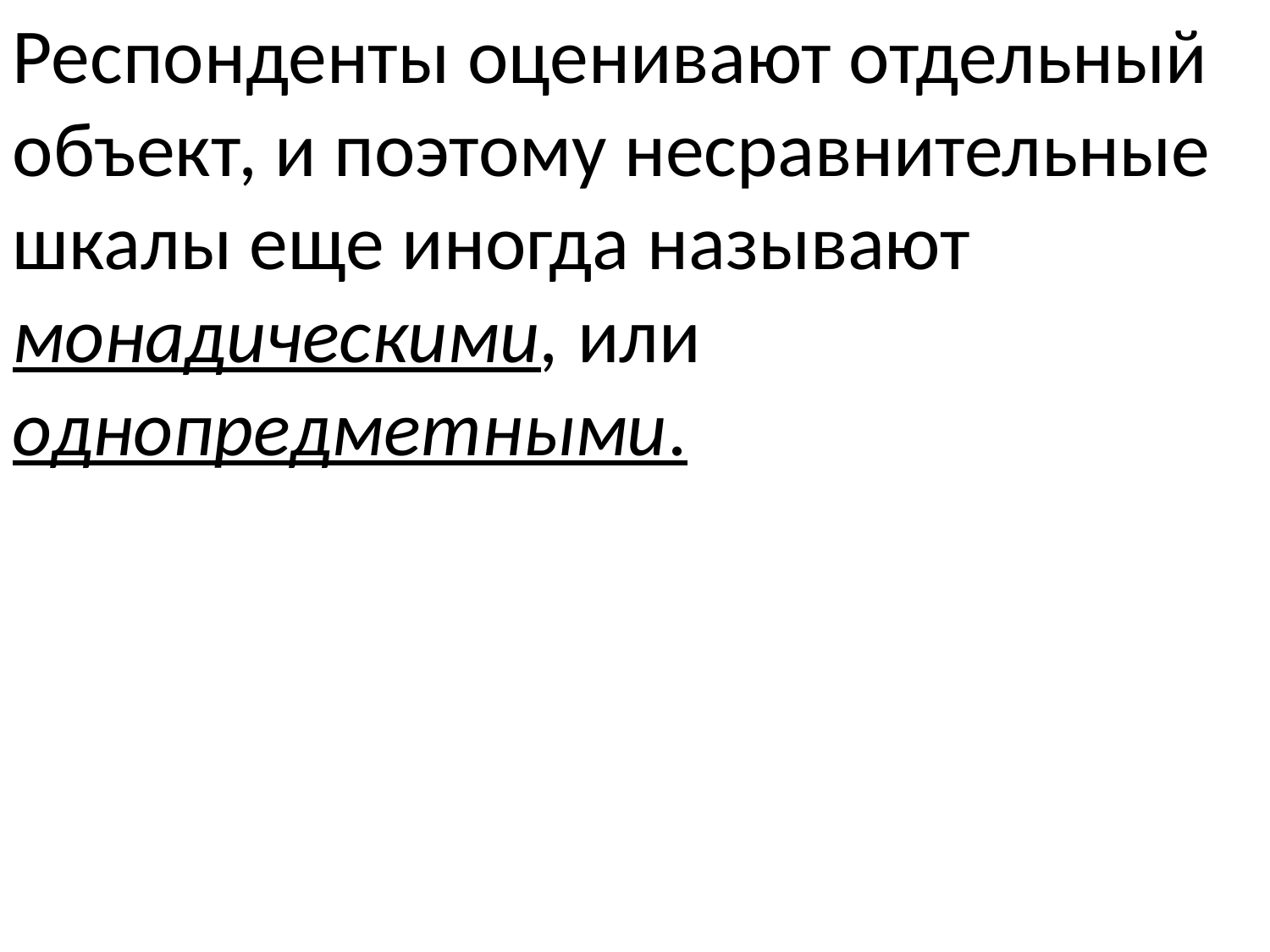

Респонденты оценивают отдельный объект, и поэтому несравнительные шкалы еще иногда называют монадическими, или однопредметными.